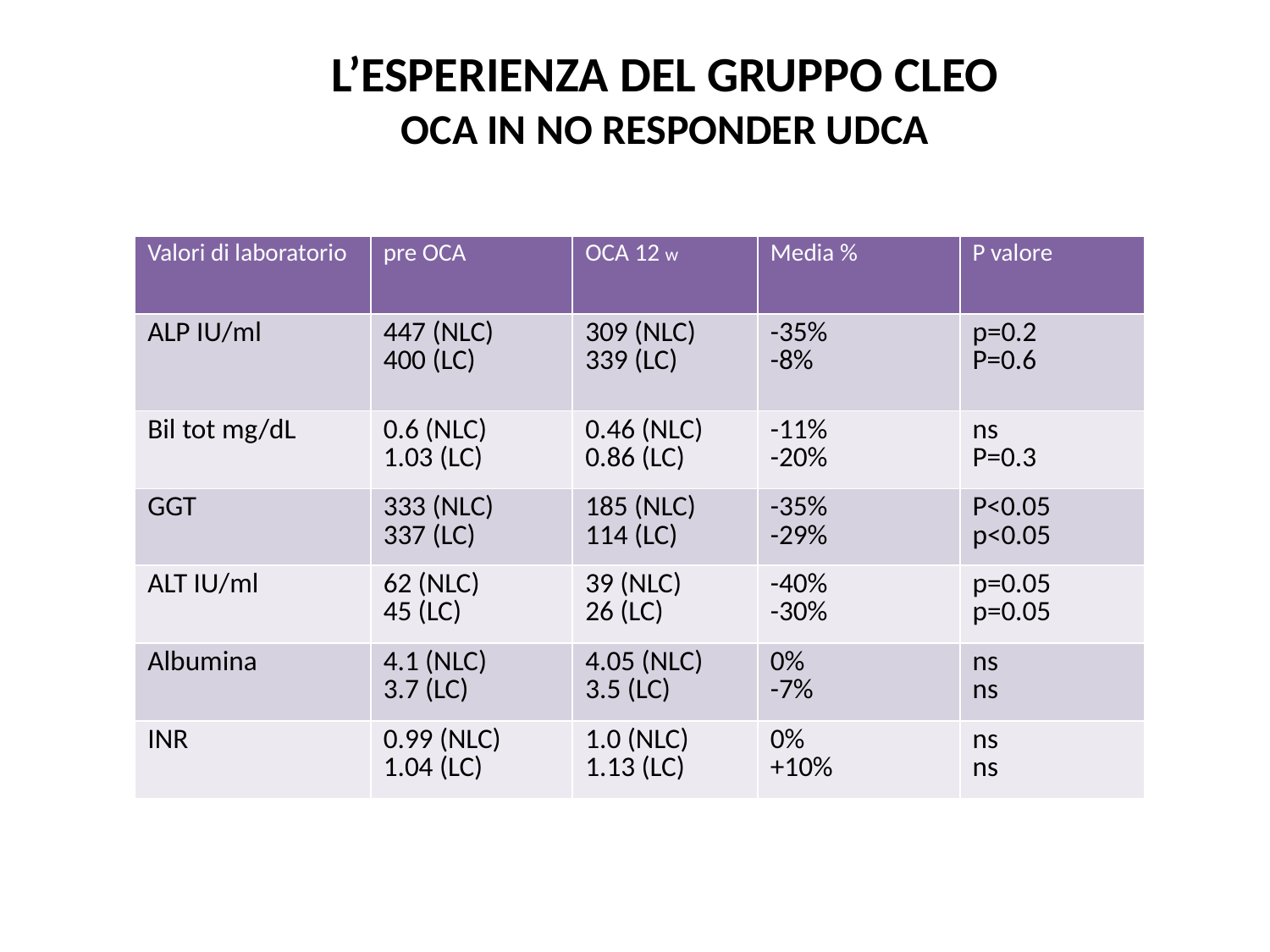

L’ESPERIENZA DEL GRUPPO CLEO
OCA IN NO RESPONDER UDCA
| Valori di laboratorio | pre OCA | OCA 12 w | Media % | P valore |
| --- | --- | --- | --- | --- |
| ALP IU/ml | 447 (NLC) 400 (LC) | 309 (NLC) 339 (LC) | -35% -8% | p=0.2 P=0.6 |
| Bil tot mg/dL | 0.6 (NLC) 1.03 (LC) | 0.46 (NLC) 0.86 (LC) | -11% -20% | ns P=0.3 |
| GGT | 333 (NLC) 337 (LC) | 185 (NLC) 114 (LC) | -35% -29% | P<0.05 p<0.05 |
| ALT IU/ml | 62 (NLC) 45 (LC) | 39 (NLC) 26 (LC) | -40% -30% | p=0.05 p=0.05 |
| Albumina | 4.1 (NLC) 3.7 (LC) | 4.05 (NLC) 3.5 (LC) | 0% -7% | ns ns |
| INR | 0.99 (NLC) 1.04 (LC) | 1.0 (NLC) 1.13 (LC) | 0% +10% | ns ns |